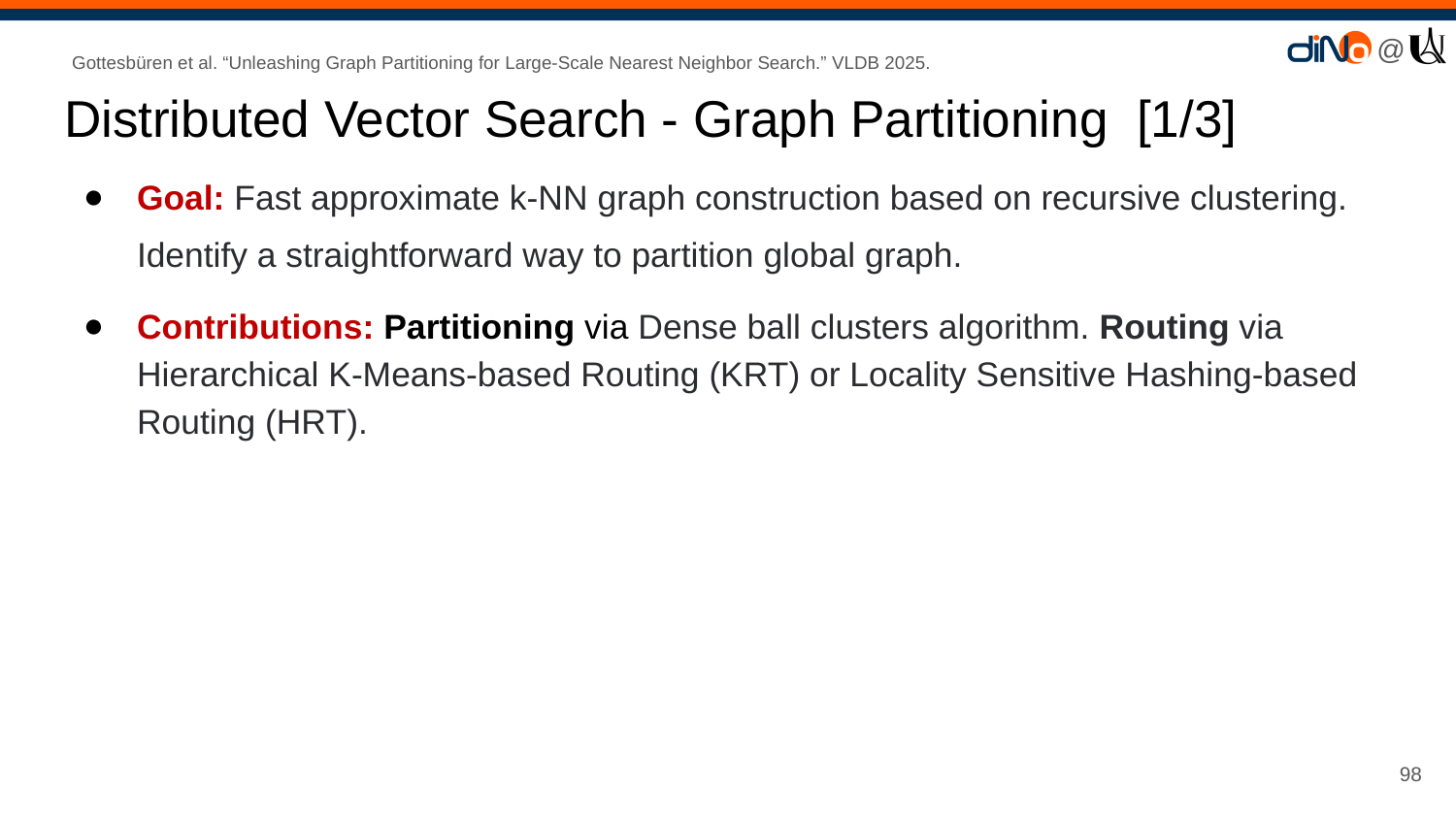

Gottesbüren et al. “Unleashing Graph Partitioning for Large-Scale Nearest Neighbor Search.” VLDB 2025.

# Distributed Vector Search - Graph Partitioning  [1/3]

Goal: Fast approximate k-NN graph construction based on recursive clustering.
Identify a straightforward way to partition global graph.
Contributions: Partitioning via Dense ball clusters algorithm. Routing via Hierarchical K-Means-based Routing (KRT) or Locality Sensitive Hashing-based Routing (HRT).

98